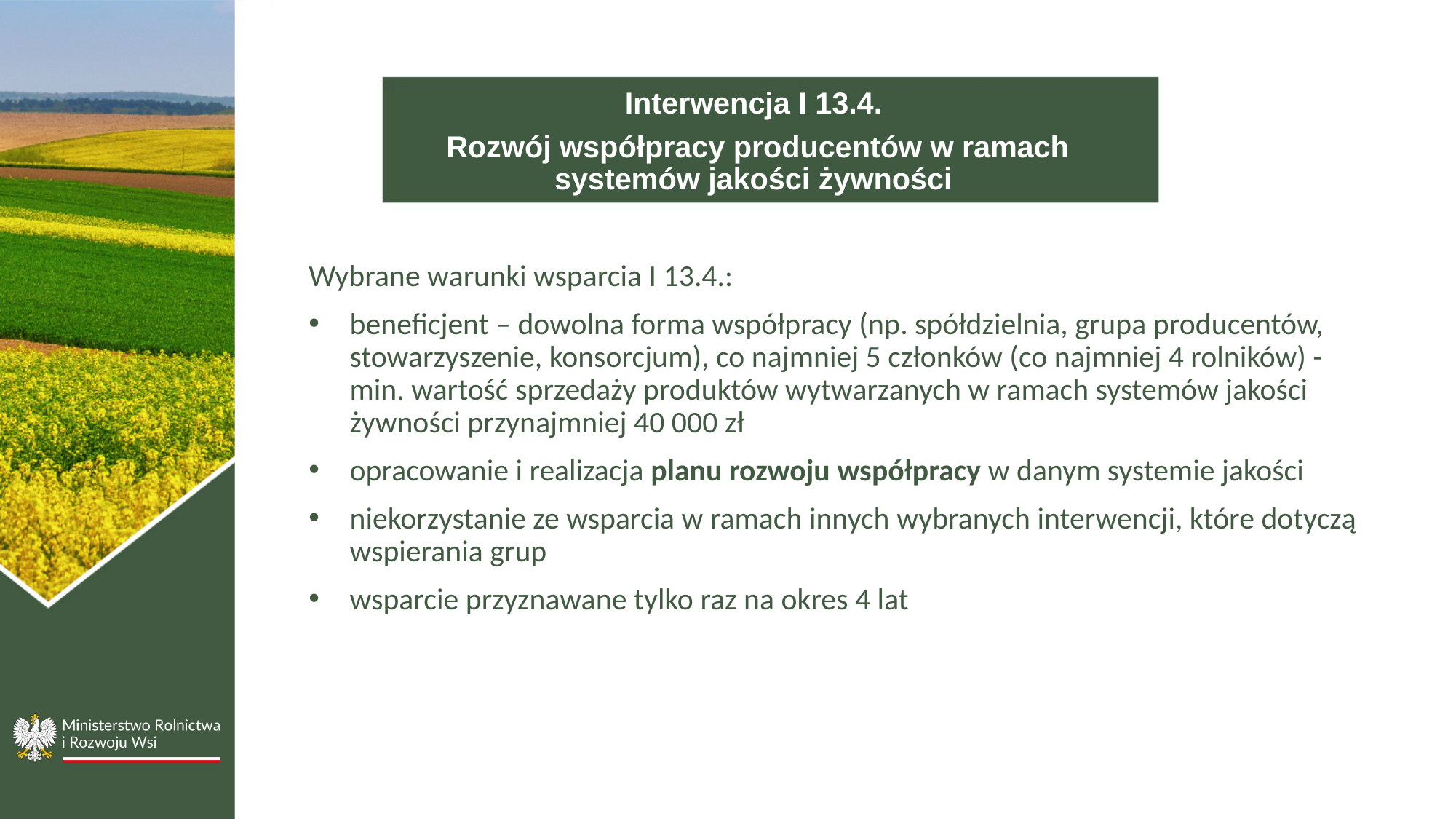

Interwencja I 13.4.
Rozwój współpracy producentów w ramach systemów jakości żywności

Wybrane warunki wsparcia I 13.4.:
beneficjent – dowolna forma współpracy (np. spółdzielnia, grupa producentów, stowarzyszenie, konsorcjum), co najmniej 5 członków (co najmniej 4 rolników) - min. wartość sprzedaży produktów wytwarzanych w ramach systemów jakości żywności przynajmniej 40 000 zł
opracowanie i realizacja planu rozwoju współpracy w danym systemie jakości
niekorzystanie ze wsparcia w ramach innych wybranych interwencji, które dotyczą wspierania grup
wsparcie przyznawane tylko raz na okres 4 lat